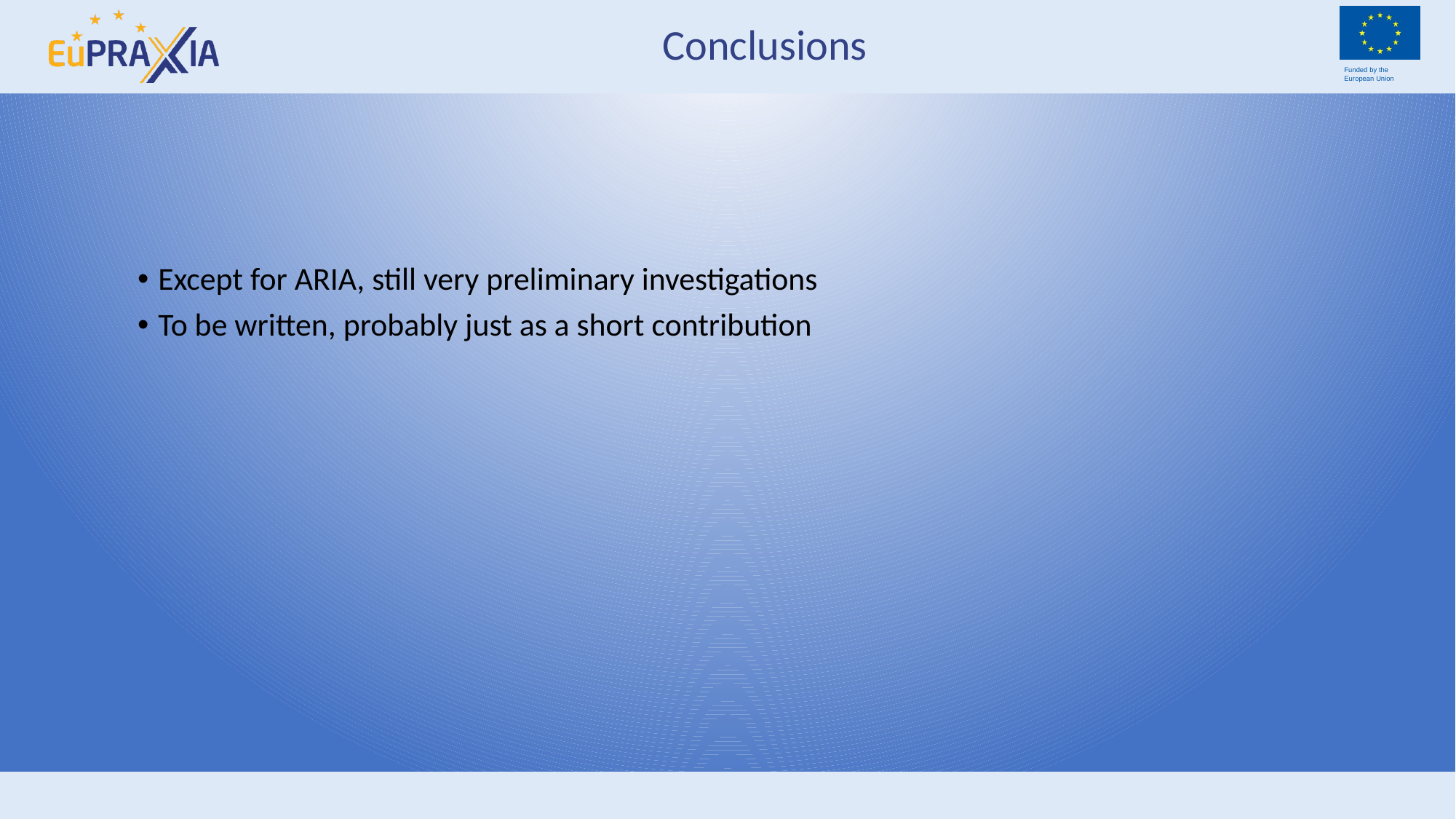

# Conclusions
Except for ARIA, still very preliminary investigations
To be written, probably just as a short contribution